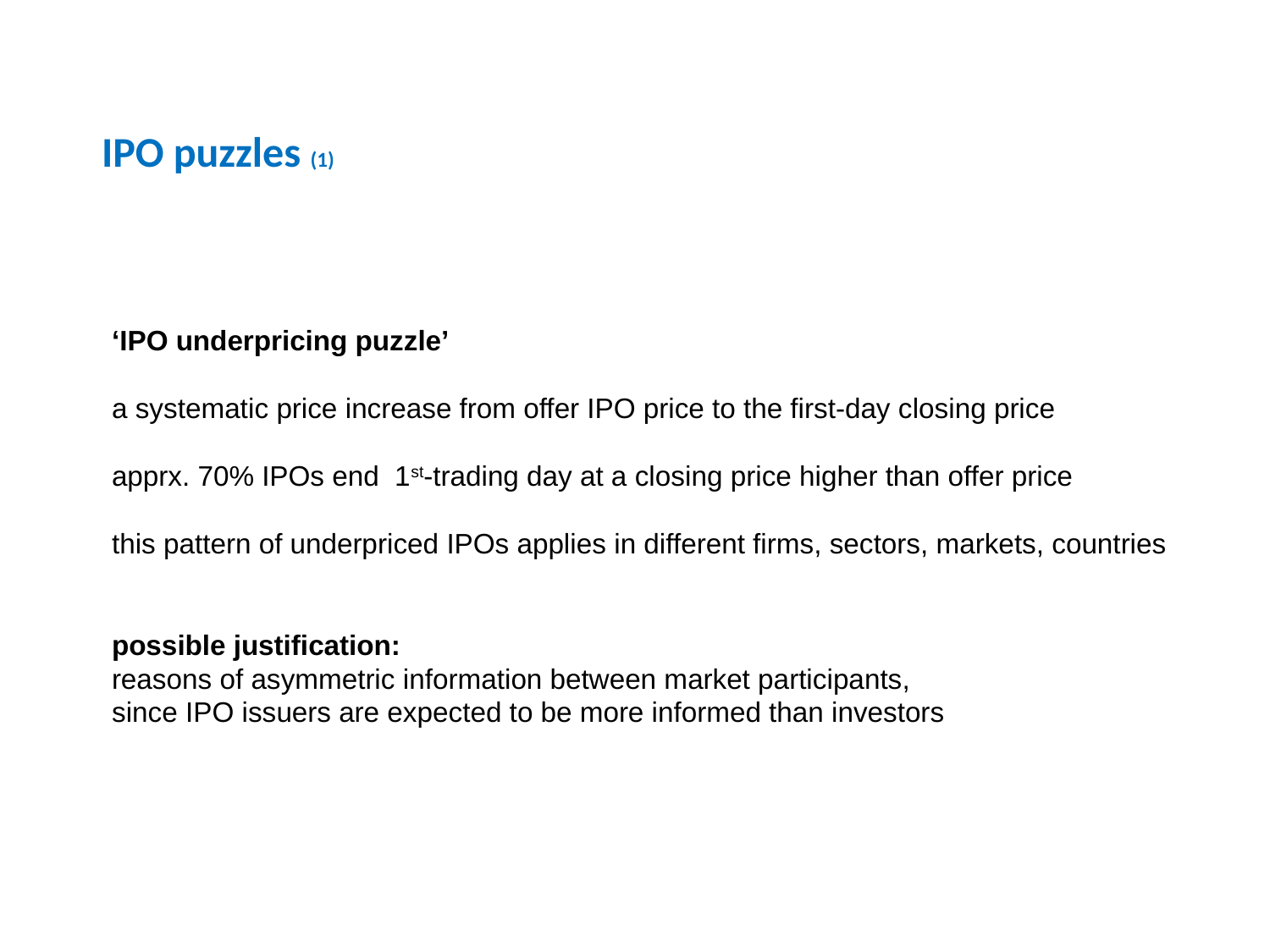

IPO puzzles (1)
# ‘IPO underpricing puzzle’ a systematic price increase from offer IPO price to the first-day closing price apprx. 70% IPOs end  1st-trading day at a closing price higher than offer price this pattern of underpriced IPOs applies in different firms, sectors, markets, countries possible justification: reasons of asymmetric information between market participants, since IPO issuers are expected to be more informed than investors